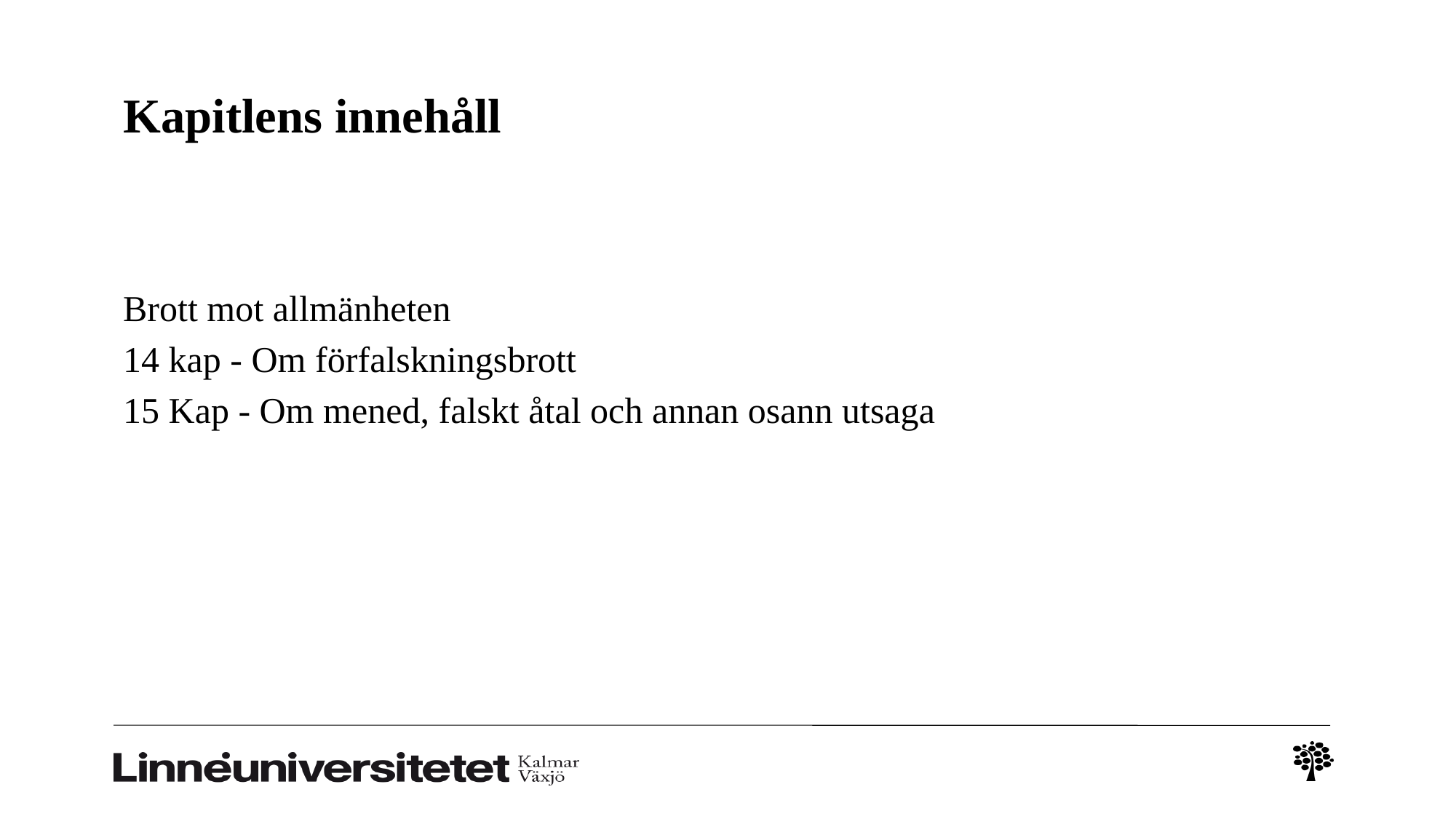

# Kapitlens innehåll

Brott mot allmänheten
14 kap - Om förfalskningsbrott
15 Kap - Om mened, falskt åtal och annan osann utsaga